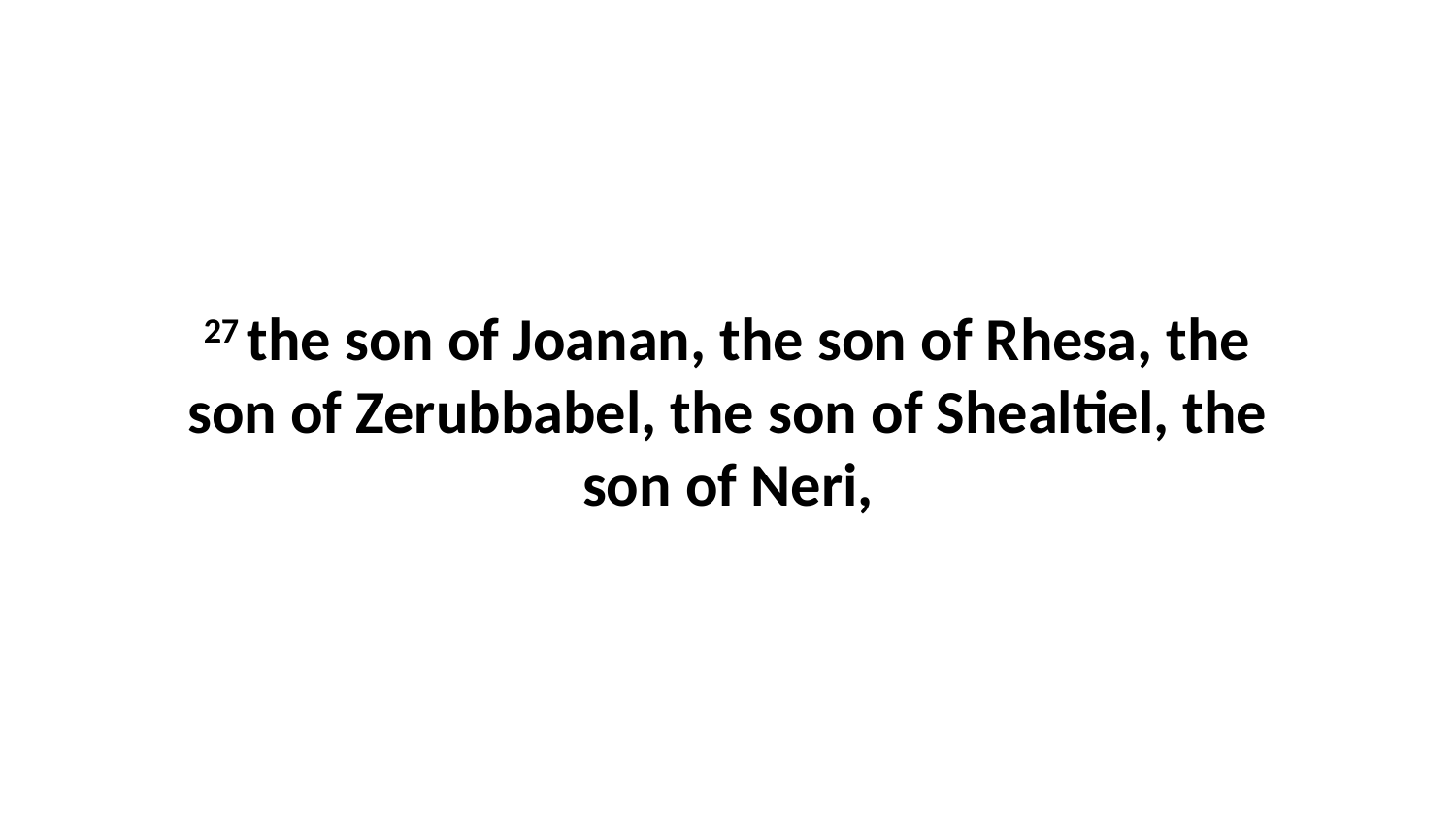

27 the son of Joanan, the son of Rhesa, the son of Zerubbabel, the son of Shealtiel, the son of Neri,